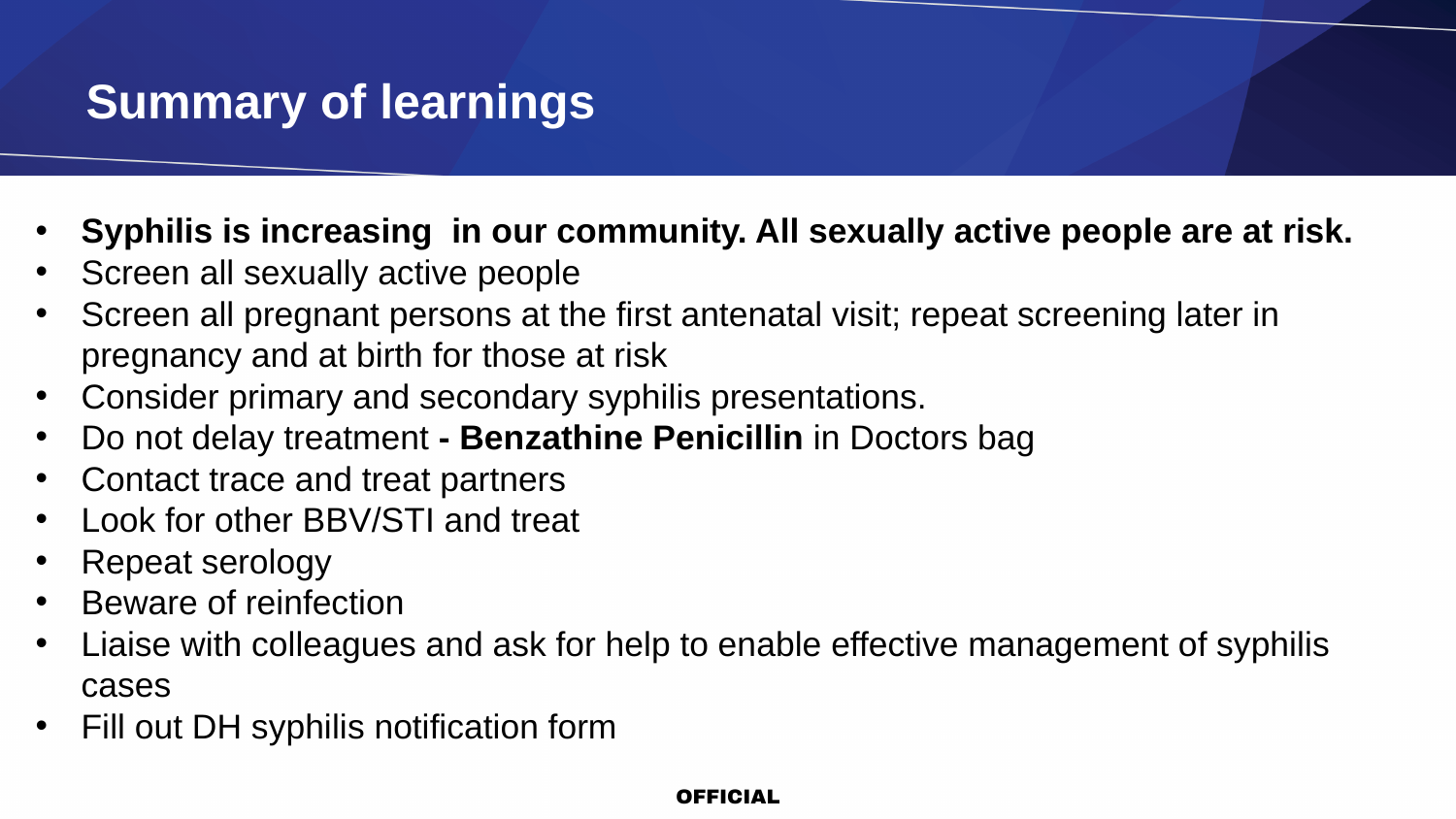

# Summary of learnings
Syphilis is increasing  in our community. All sexually active people are at risk.
Screen all sexually active people
Screen all pregnant persons at the first antenatal visit; repeat screening later in pregnancy and at birth for those at risk
Consider primary and secondary syphilis presentations.
Do not delay treatment - Benzathine Penicillin in Doctors bag
Contact trace and treat partners
Look for other BBV/STI and treat
Repeat serology
Beware of reinfection
Liaise with colleagues and ask for help to enable effective management of syphilis cases
Fill out DH syphilis notification form